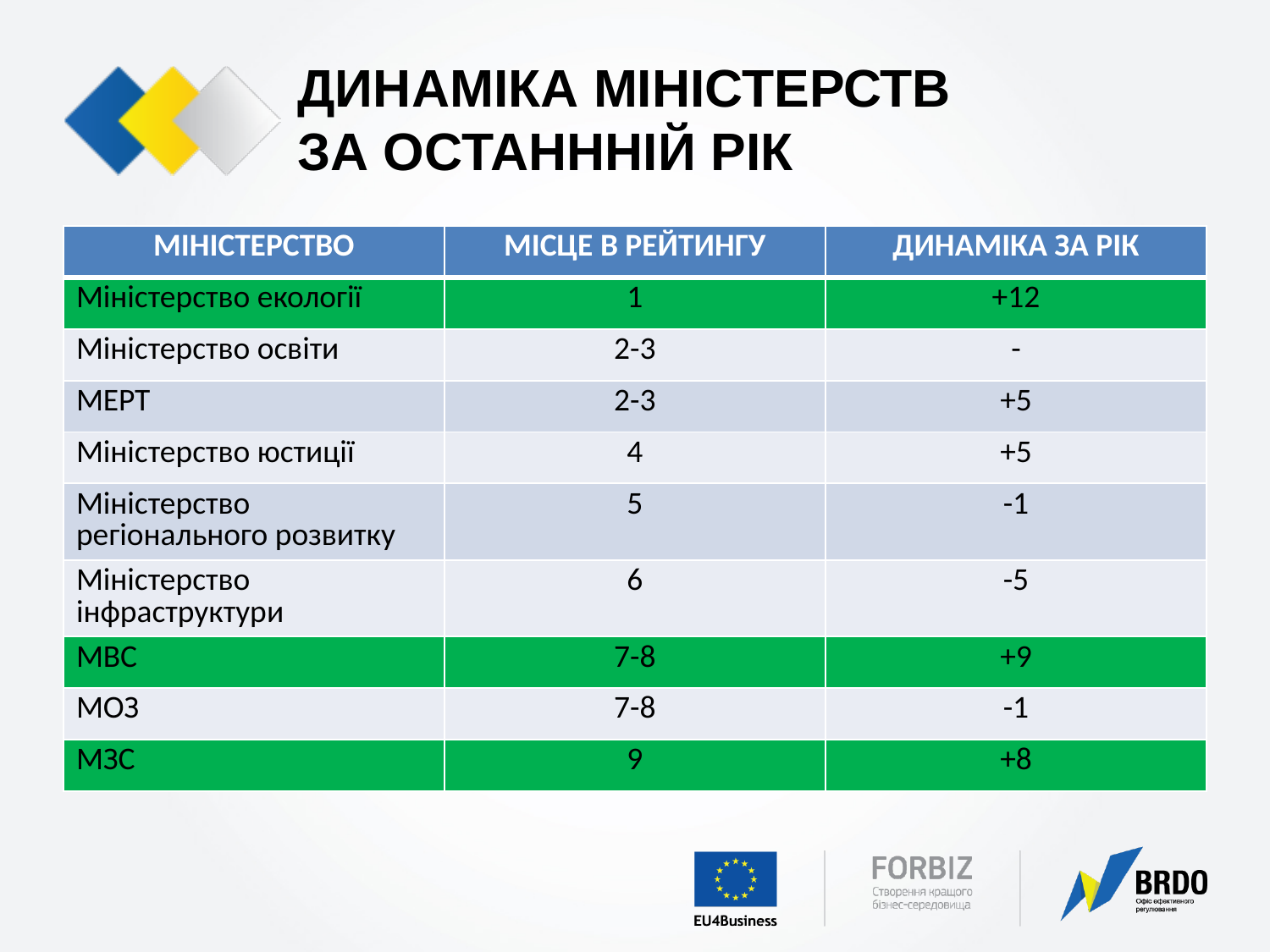

# ДИНАМІКА МІНІСТЕРСТВ ЗА ОСТАНННІЙ РІК
| МІНІСТЕРСТВО | МІСЦЕ В РЕЙТИНГУ | ДИНАМІКА ЗА РІК |
| --- | --- | --- |
| Міністерство екології | 1 | +12 |
| Міністерство освіти | 2-3 | - |
| МЕРТ | 2-3 | +5 |
| Міністерство юстиції | 4 | +5 |
| Міністерство регіонального розвитку | 5 | -1 |
| Міністерство інфраструктури | 6 | -5 |
| МВС | 7-8 | +9 |
| МОЗ | 7-8 | -1 |
| МЗС | 9 | +8 |